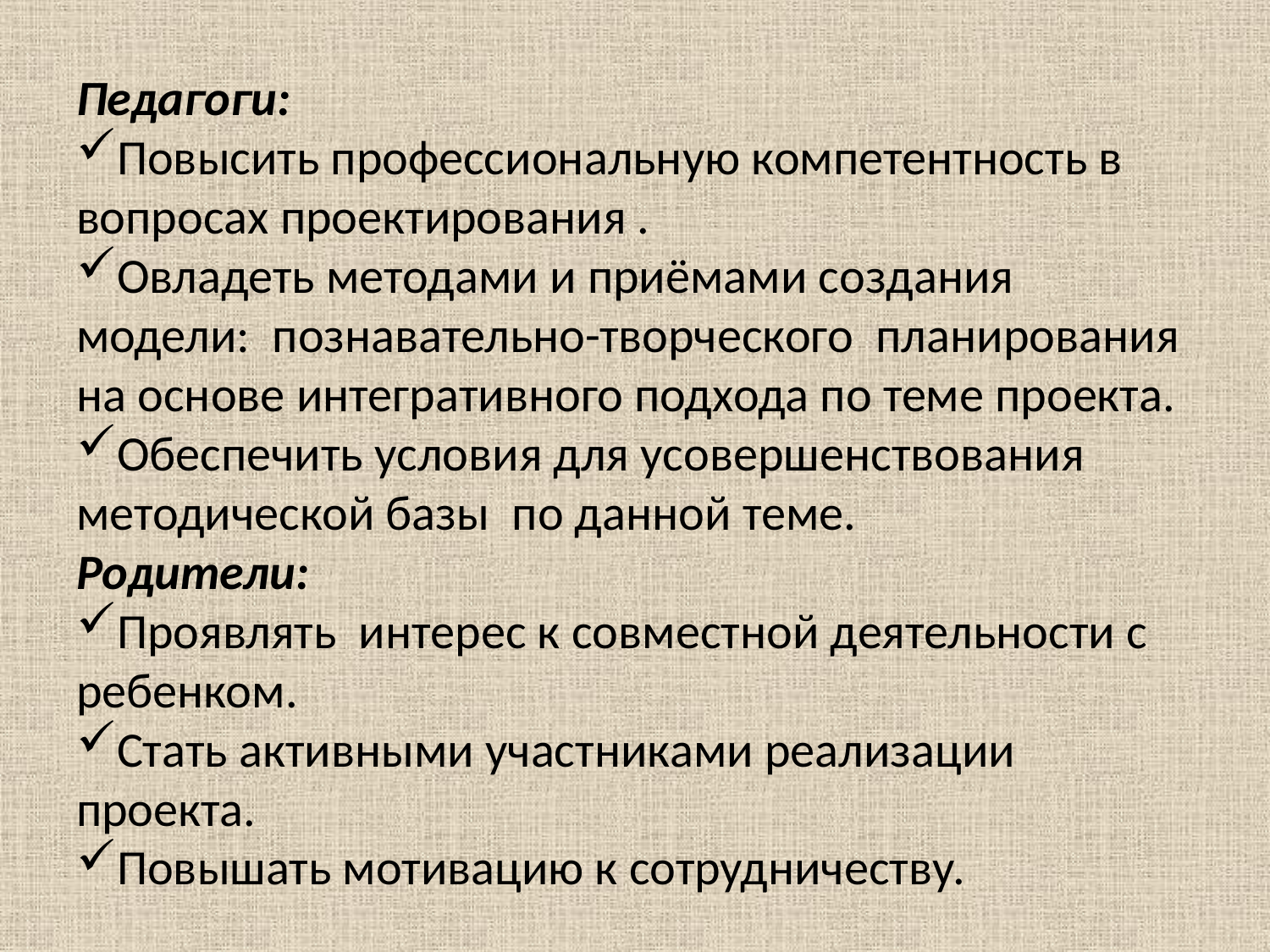

Педагоги:
Повысить профессиональную компетентность в вопросах проектирования .
Овладеть методами и приёмами создания модели:  познавательно-творческого  планирования на основе интегративного подхода по теме проекта.
Обеспечить условия для усовершенствования методической базы  по данной теме.
Родители:
Проявлять  интерес к совместной деятельности с ребенком.
Стать активными участниками реализации проекта.
Повышать мотивацию к сотрудничеству.